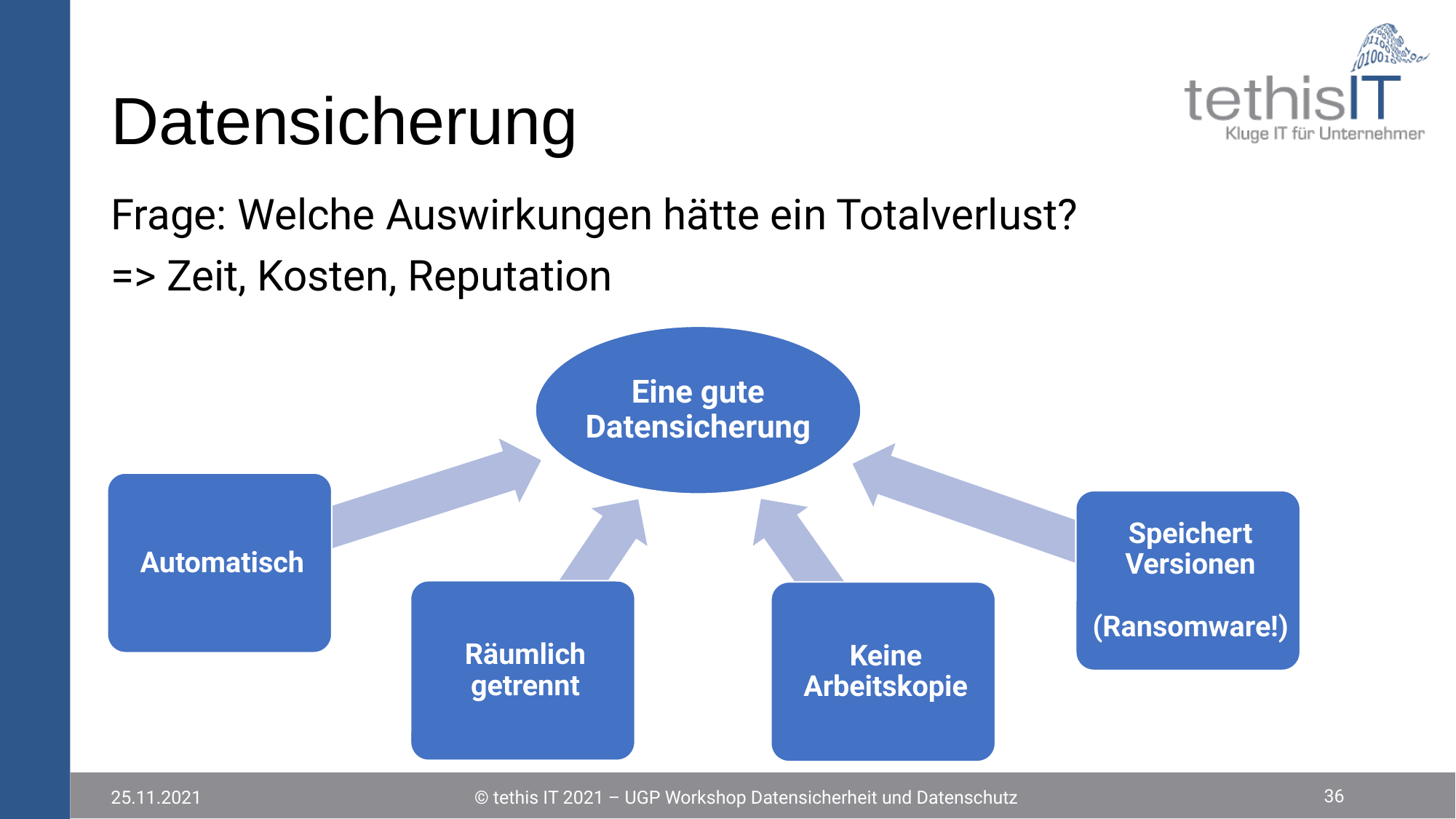

# Datensicherung
Frage: Welche Auswirkungen hätte ein Totalverlust?
=> Zeit, Kosten, Reputation

Eine gute Datensicherung
Automatisch
Räumlich getrennt
Speichert Versionen
(Ransomware!)
Keine Arbeitskopie
36
© tethis IT 2021 – UGP Workshop Datensicherheit und Datenschutz
25.11.2021